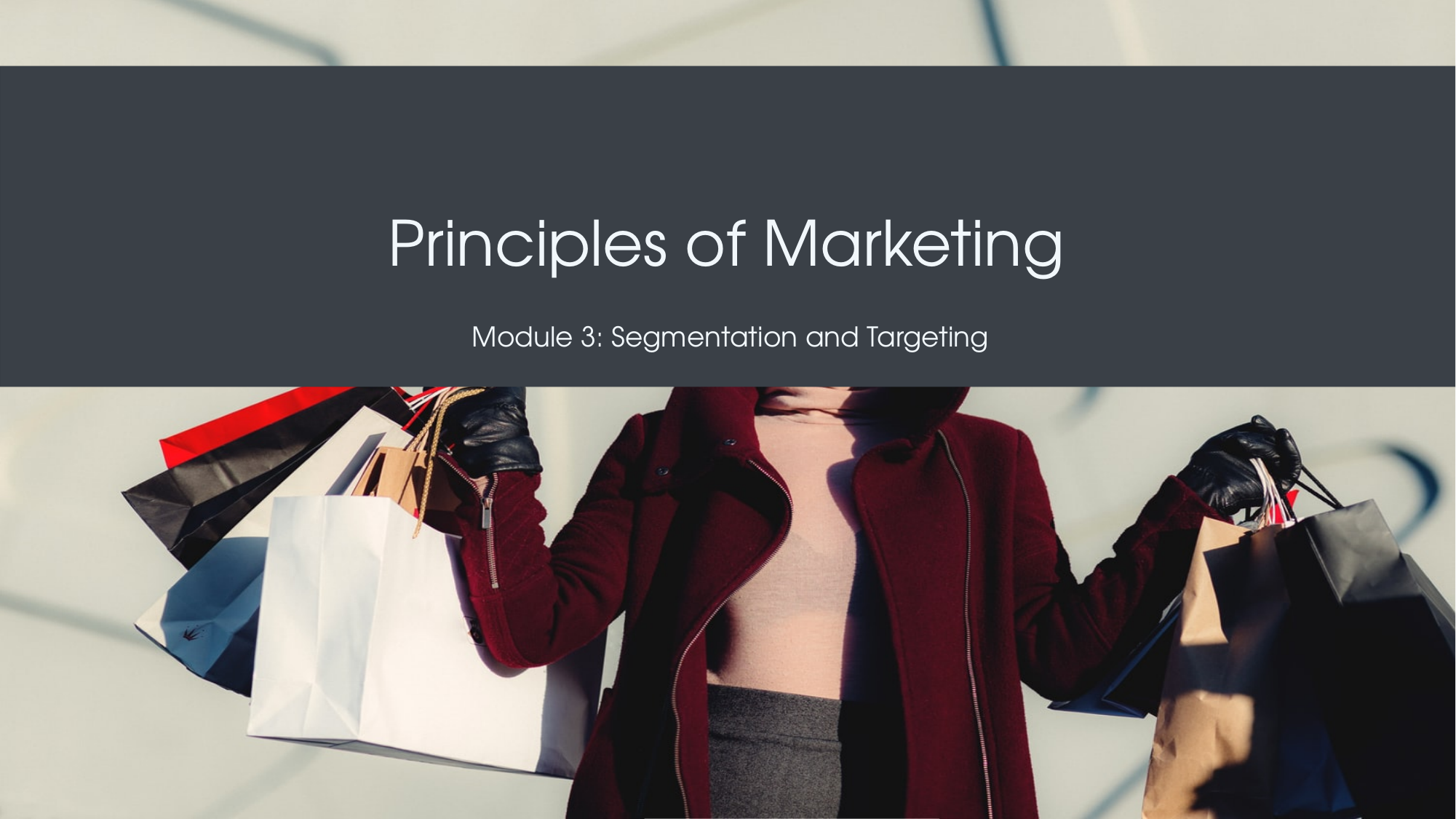

# Principles of Marketing
Module 3: Segmentation and Targeting